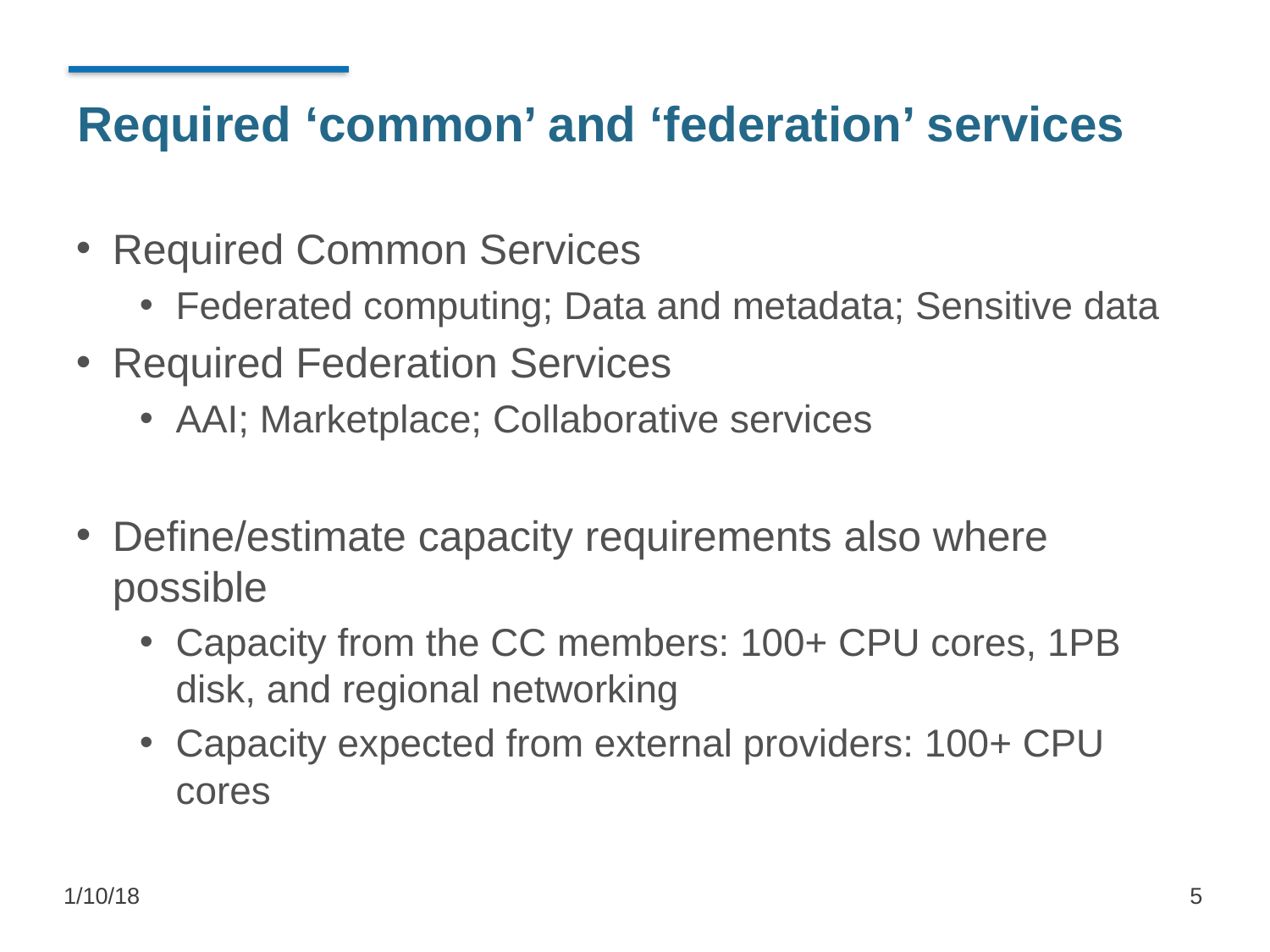

# Required ‘common’ and ‘federation’ services
Required Common Services
Federated computing; Data and metadata; Sensitive data
Required Federation Services
AAI; Marketplace; Collaborative services

Define/estimate capacity requirements also where possible
Capacity from the CC members: 100+ CPU cores, 1PB disk, and regional networking
Capacity expected from external providers: 100+ CPU cores
1/10/18
5